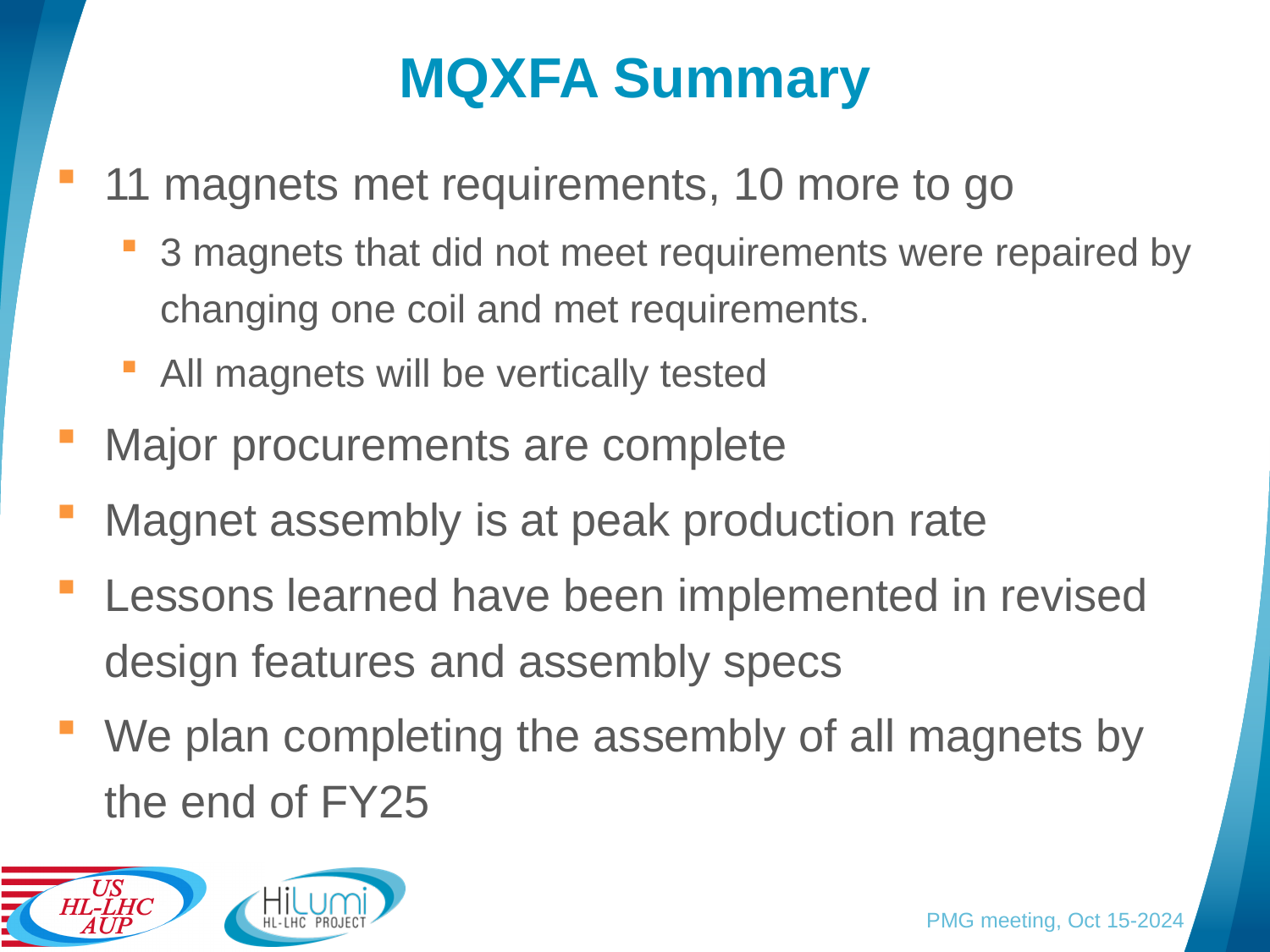

# MQXFA Summary
11 magnets met requirements, 10 more to go
3 magnets that did not meet requirements were repaired by changing one coil and met requirements.
All magnets will be vertically tested
Major procurements are complete
Magnet assembly is at peak production rate
Lessons learned have been implemented in revised design features and assembly specs
We plan completing the assembly of all magnets by the end of FY25

PMG meeting, Oct 15-2024